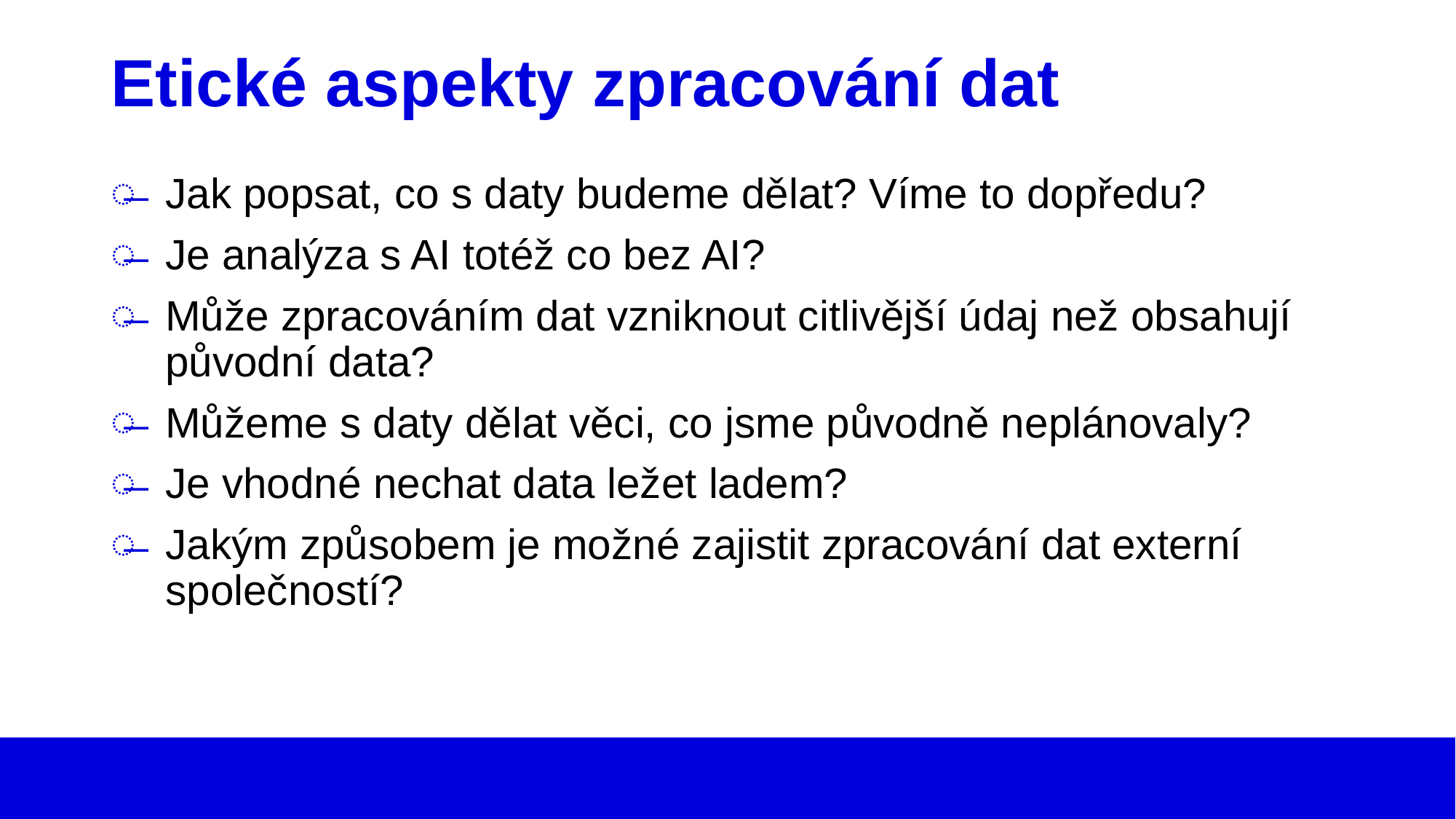

# Etické aspekty zpracování dat
Jak popsat, co s daty budeme dělat? Víme to dopředu?
Je analýza s AI totéž co bez AI?
Může zpracováním dat vzniknout citlivější údaj než obsahují původní data?
Můžeme s daty dělat věci, co jsme původně neplánovaly?
Je vhodné nechat data ležet ladem?
Jakým způsobem je možné zajistit zpracování dat externí společností?